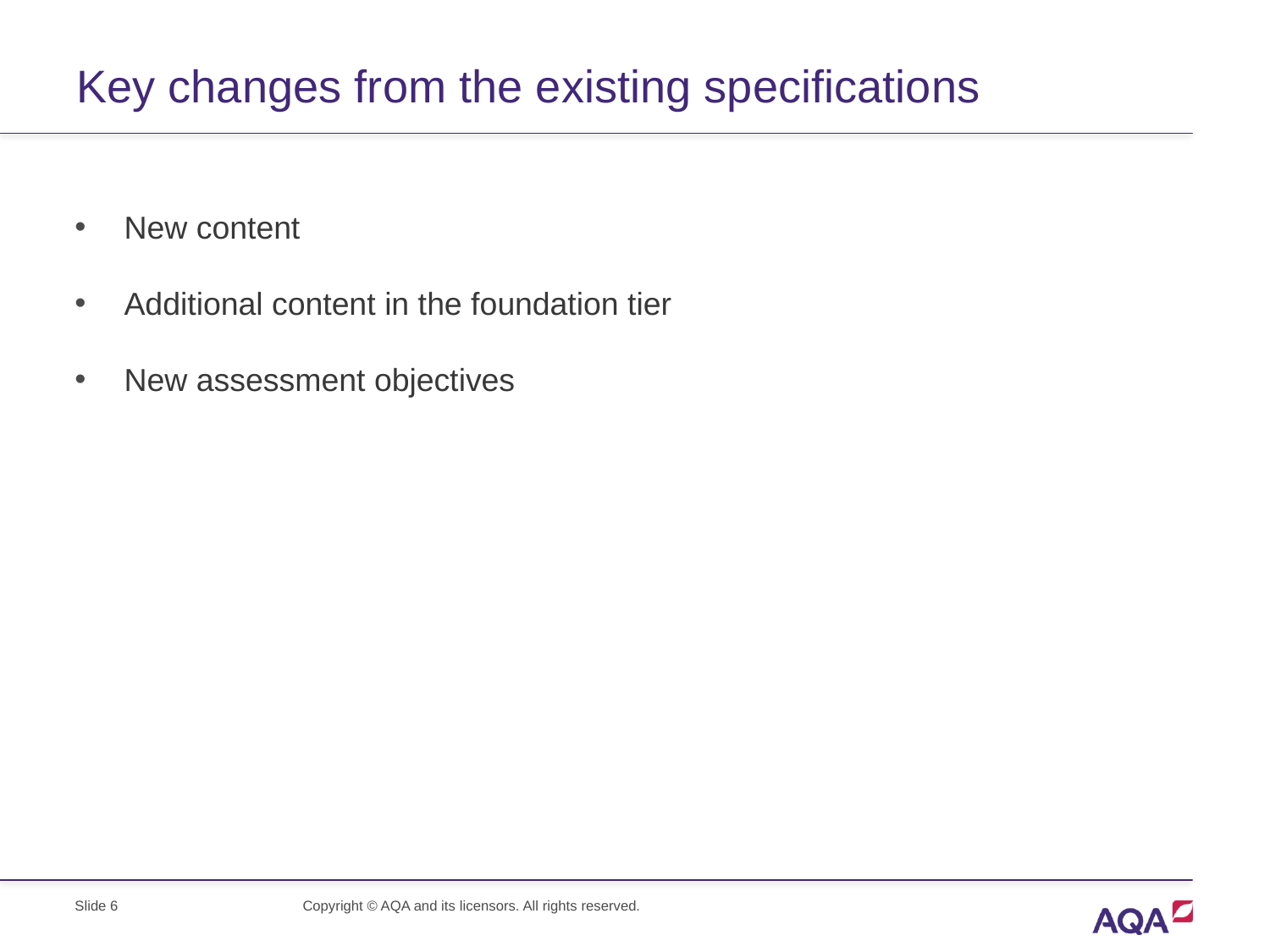

# Key changes from the existing specifications
New content

Additional content in the foundation tier

New assessment objectives

Slide 6
Copyright © AQA and its licensors. All rights reserved.